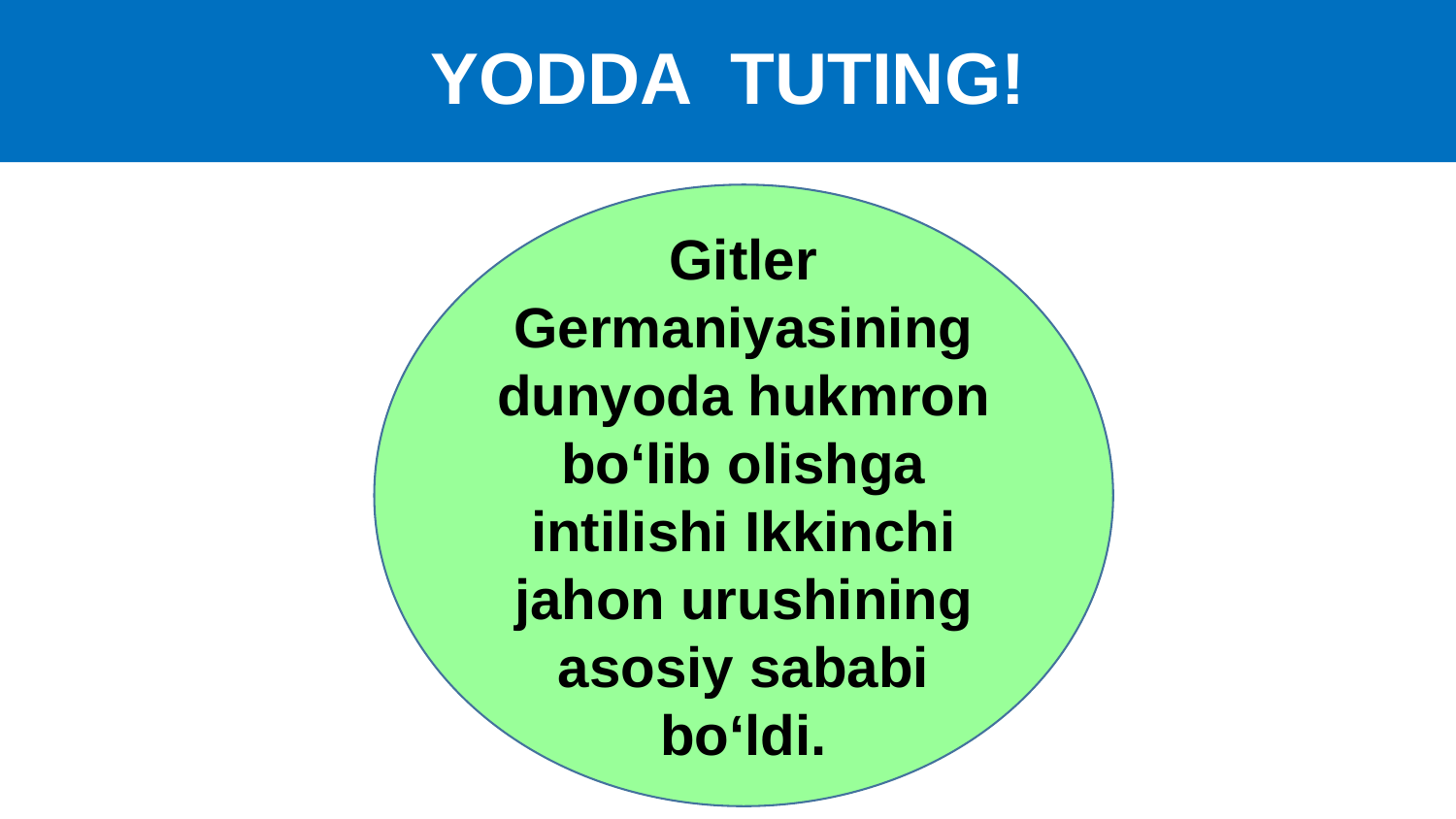

# YODDA  TUTING!
Gitler Germaniyasining dunyoda hukmron bo‘lib olishga intilishi Ikkinchi jahon urushining asosiy sababi bo‘ldi.